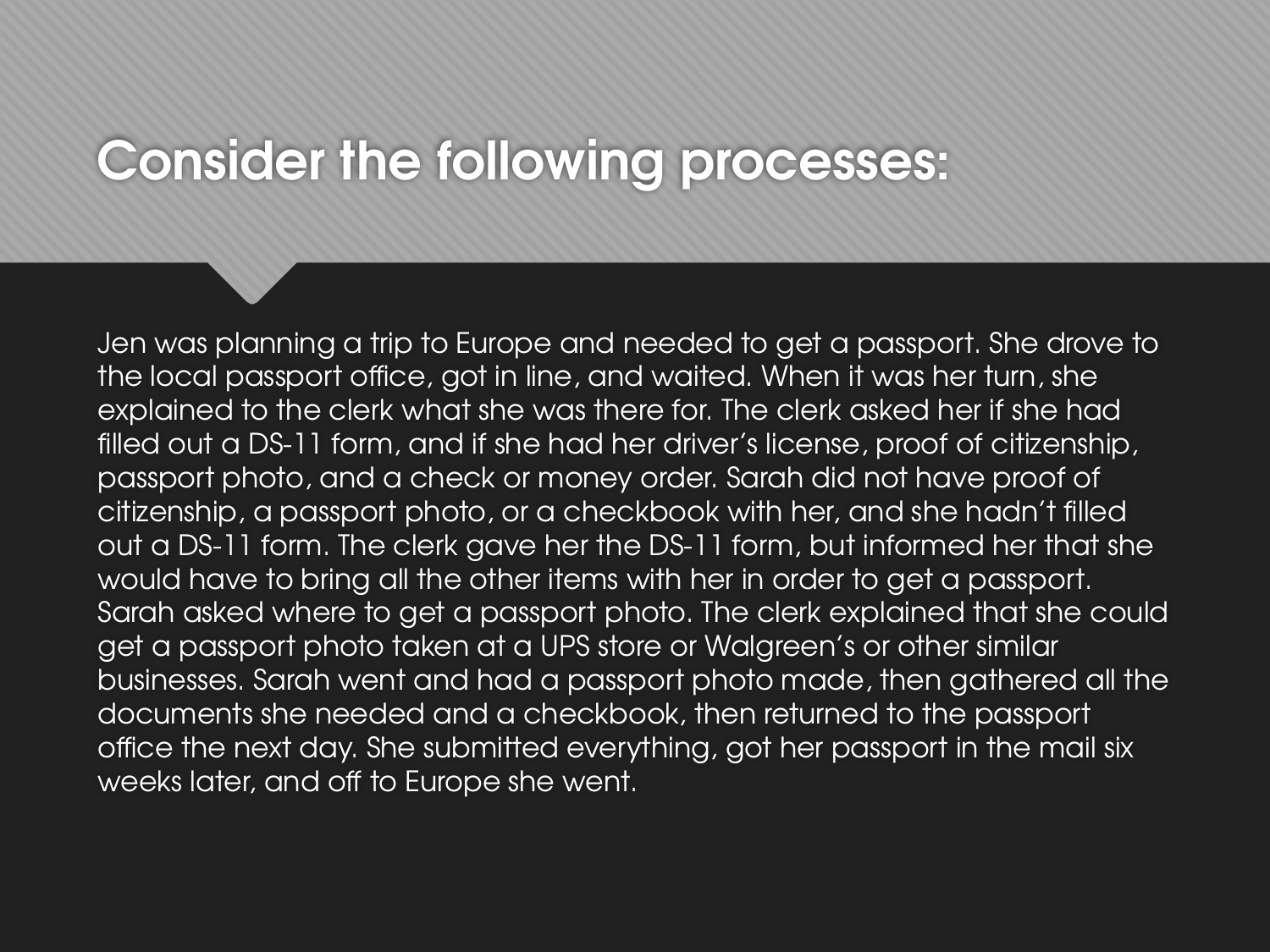

# Consider the following processes:
Jen was planning a trip to Europe and needed to get a passport. She drove to the local passport office, got in line, and waited. When it was her turn, she explained to the clerk what she was there for. The clerk asked her if she had filled out a DS-11 form, and if she had her driver’s license, proof of citizenship, passport photo, and a check or money order. Sarah did not have proof of citizenship, a passport photo, or a checkbook with her, and she hadn’t filled out a DS-11 form. The clerk gave her the DS-11 form, but informed her that she would have to bring all the other items with her in order to get a passport. Sarah asked where to get a passport photo. The clerk explained that she could get a passport photo taken at a UPS store or Walgreen’s or other similar businesses. Sarah went and had a passport photo made, then gathered all the documents she needed and a checkbook, then returned to the passport office the next day. She submitted everything, got her passport in the mail six weeks later, and off to Europe she went.